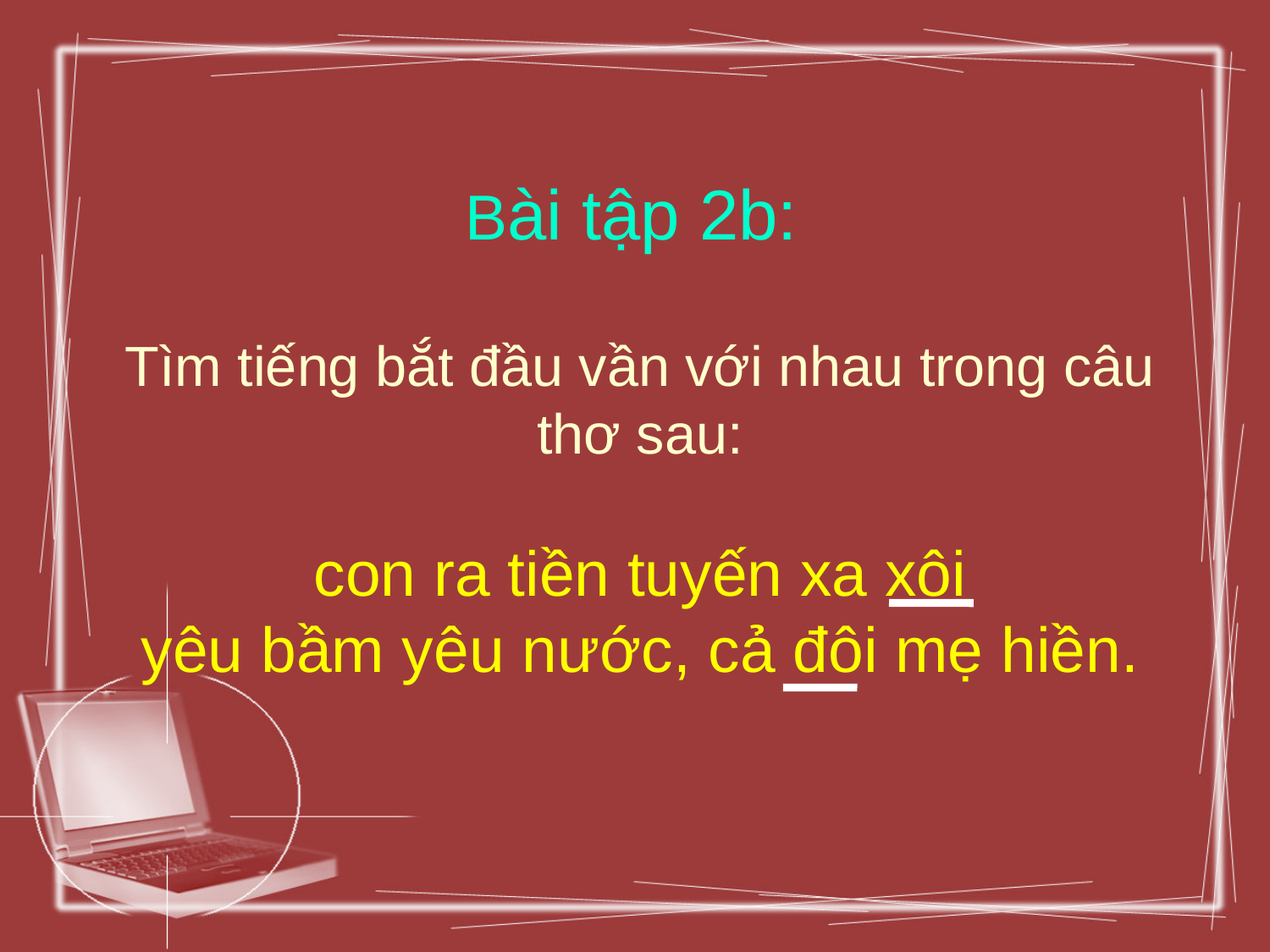

# Bài tập 2b: Tìm tiếng bắt đầu vần với nhau trong câu thơ sau: con ra tiền tuyến xa xôi yêu bầm yêu nước, cả đôi mẹ hiền.